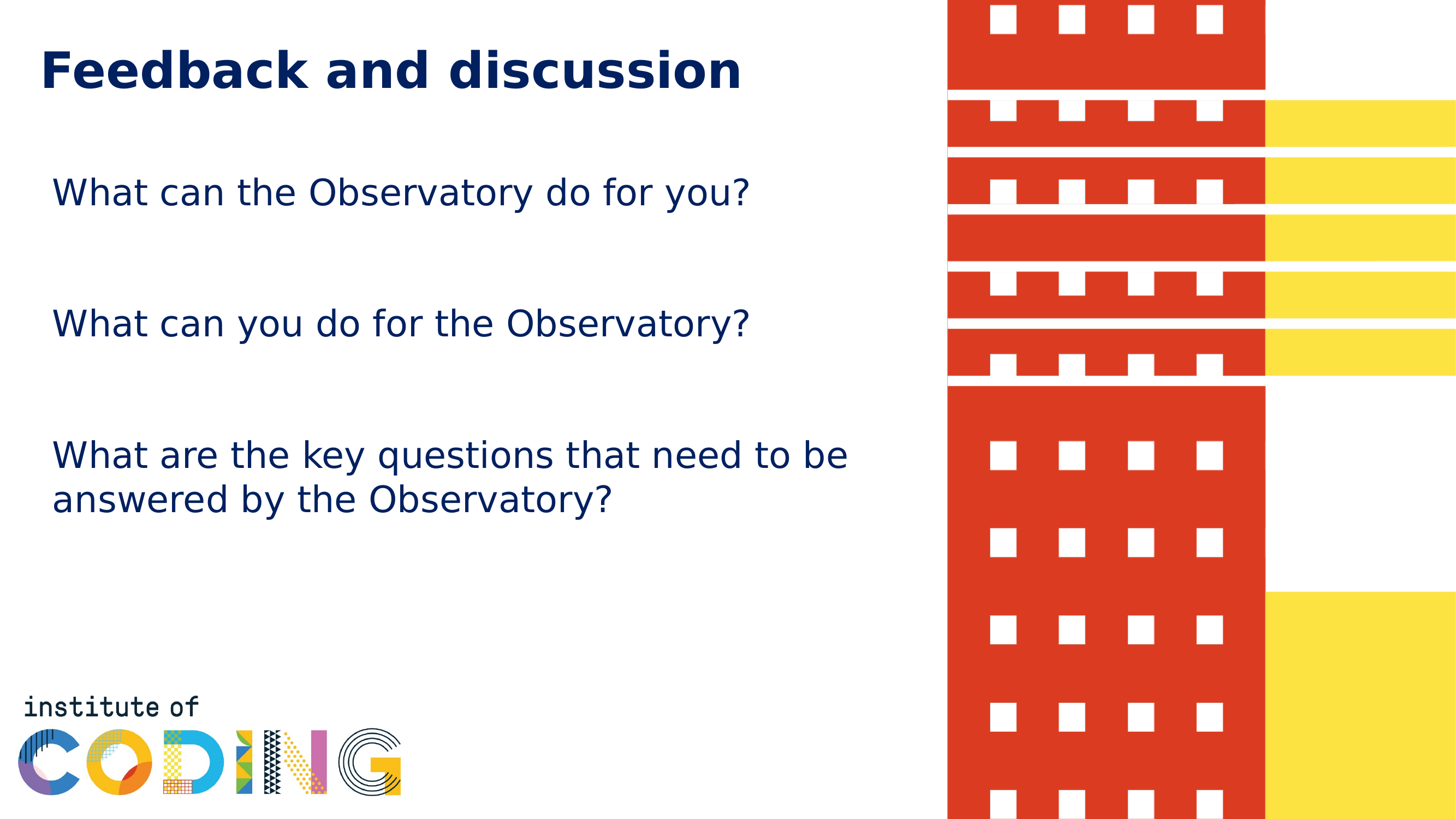

# Feedback and discussion
Introducing the Digital Skills Observatory Speed Dating… matching your needs with ours
What can the Observatory do for you?

What can you do for the Observatory?

What are the key questions that need to be answered by the Observatory?

as a group